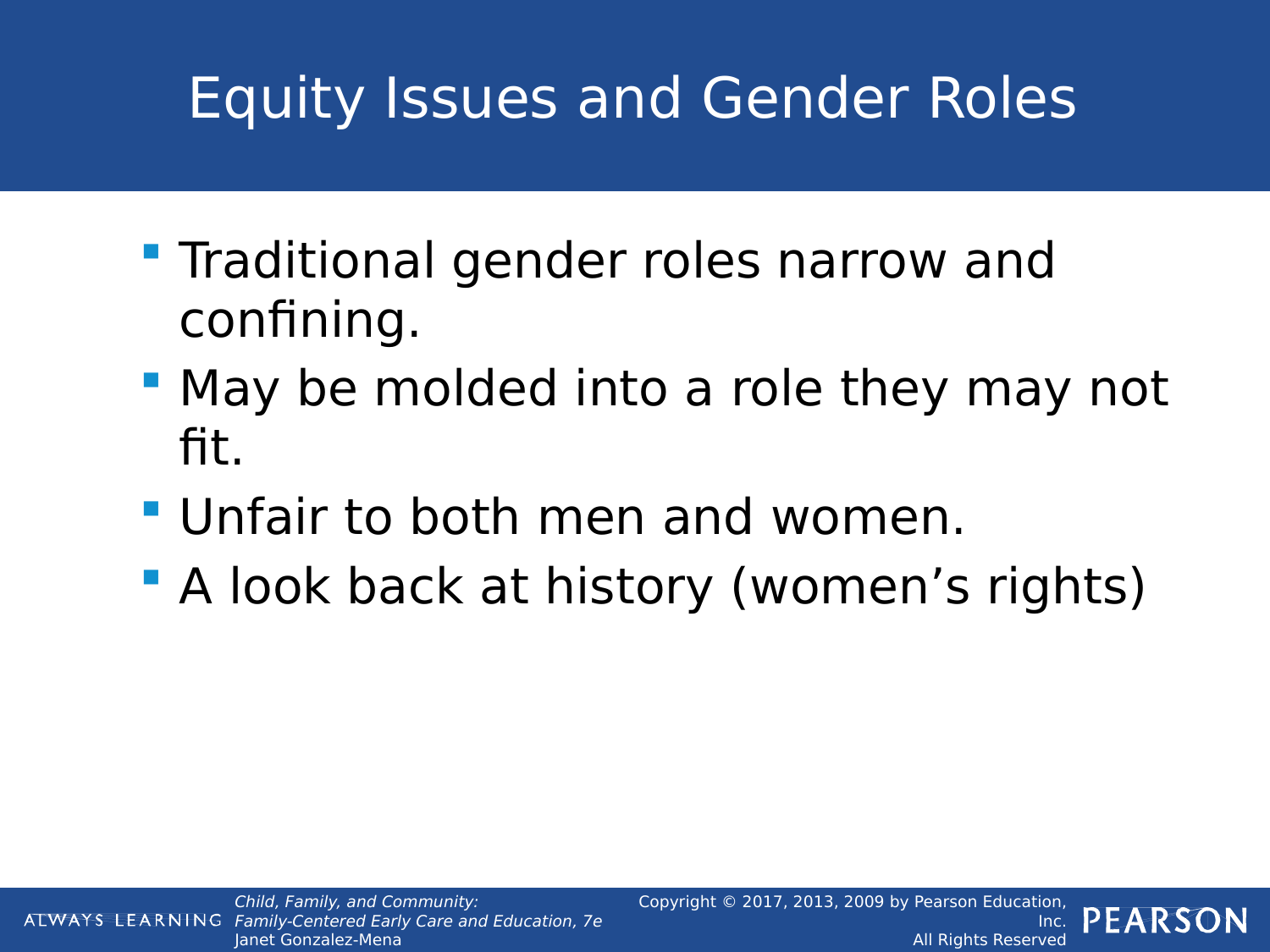

# Equity Issues and Gender Roles
Traditional gender roles narrow and confining.
May be molded into a role they may not fit.
Unfair to both men and women.
A look back at history (women’s rights)